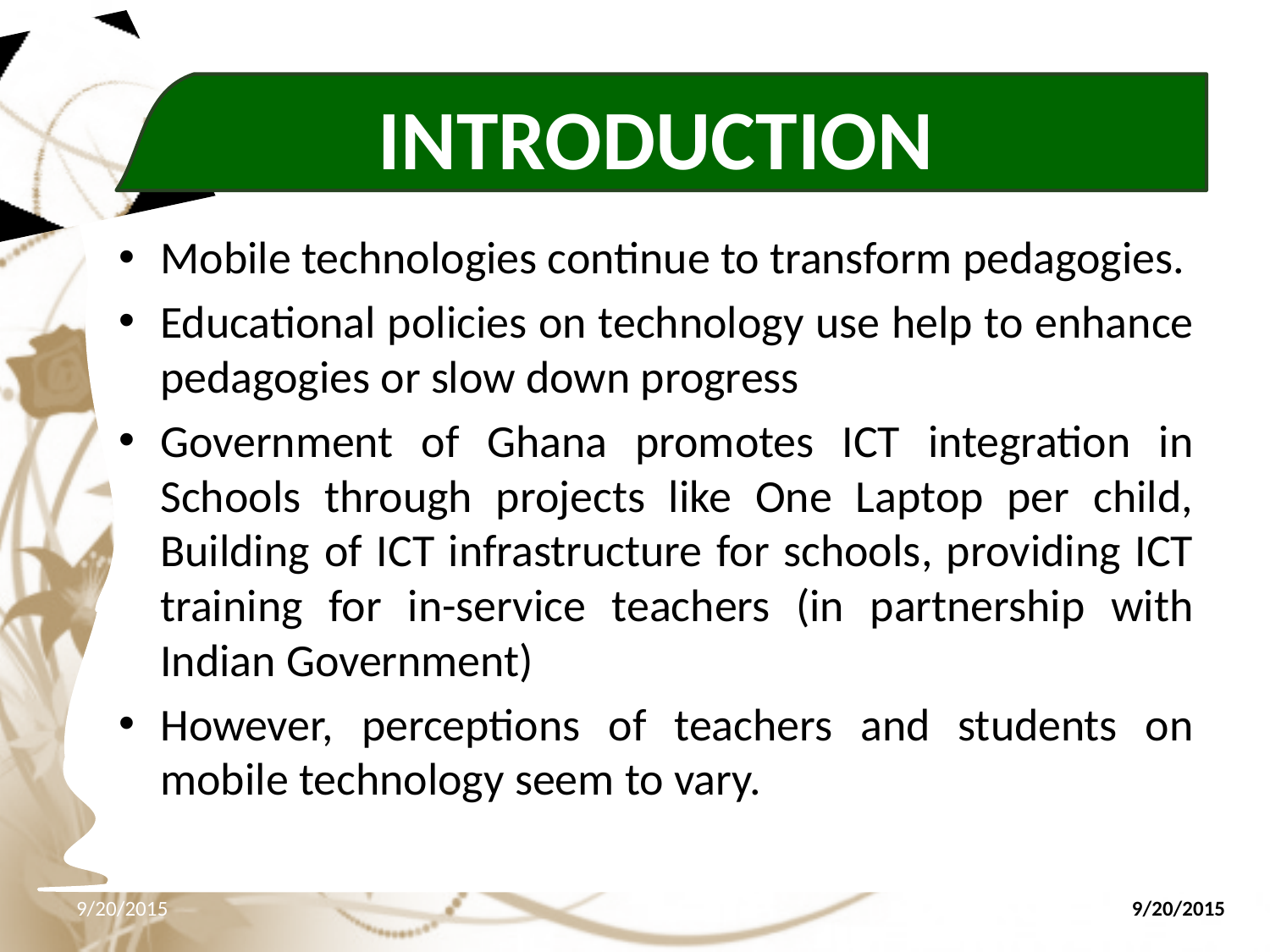

# INTRODUCTION
Mobile technologies continue to transform pedagogies.
Educational policies on technology use help to enhance pedagogies or slow down progress
Government of Ghana promotes ICT integration in Schools through projects like One Laptop per child, Building of ICT infrastructure for schools, providing ICT training for in-service teachers (in partnership with Indian Government)
However, perceptions of teachers and students on mobile technology seem to vary.
9/20/2015
9/20/2015